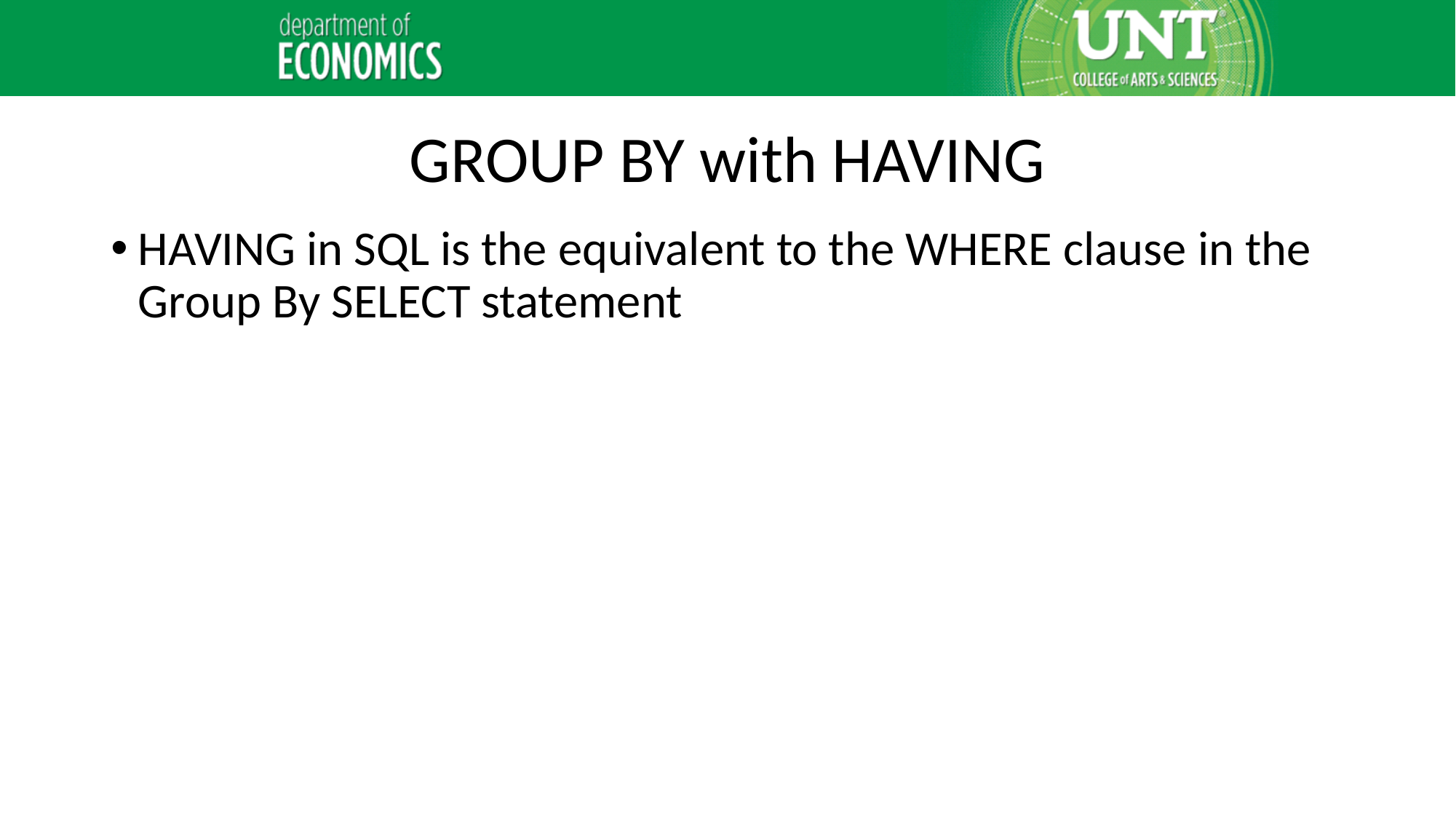

# GROUP BY with HAVING
HAVING in SQL is the equivalent to the WHERE clause in the Group By SELECT statement